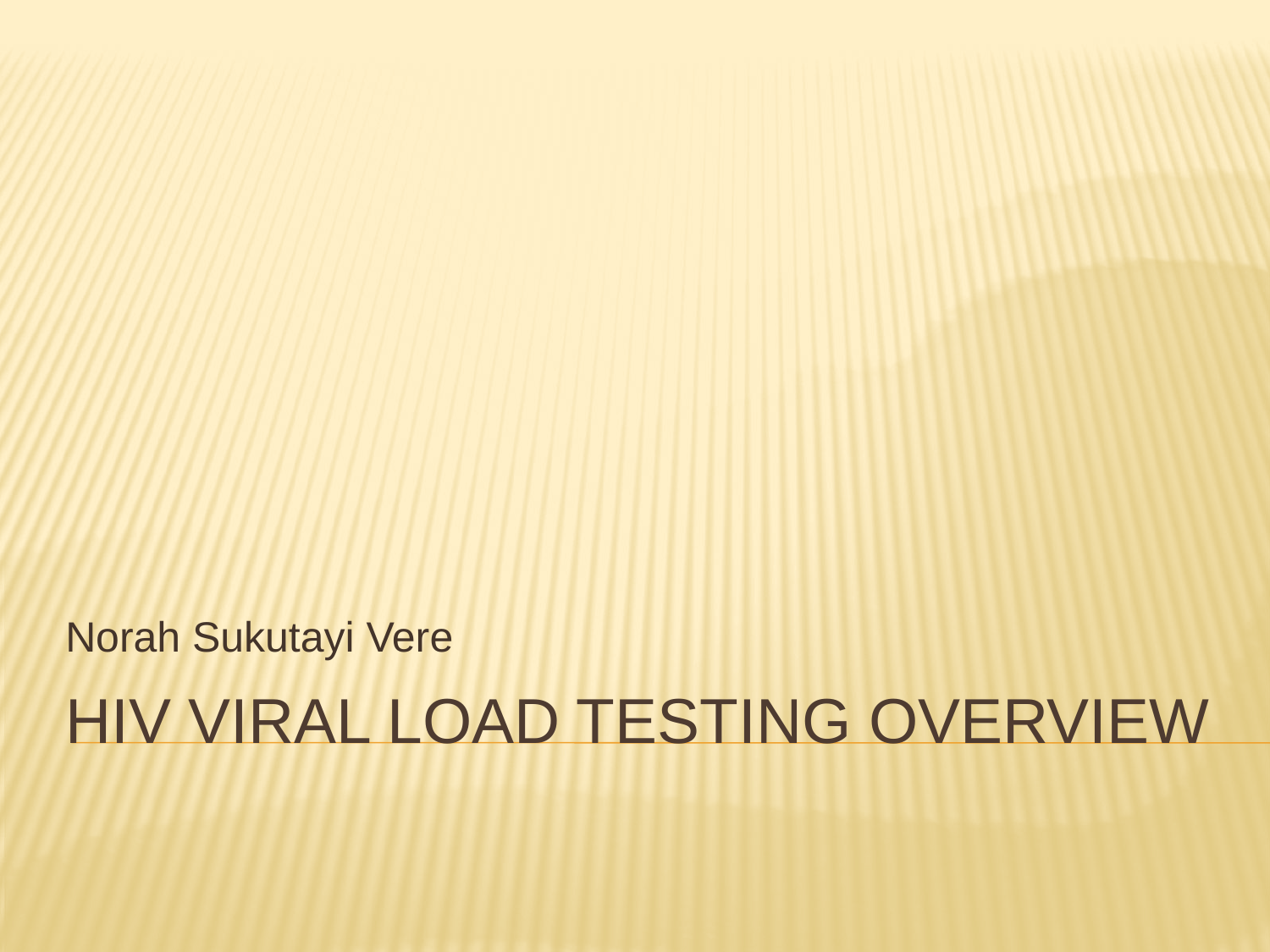

Norah Sukutayi Vere
# HIV Viral load testing Overview